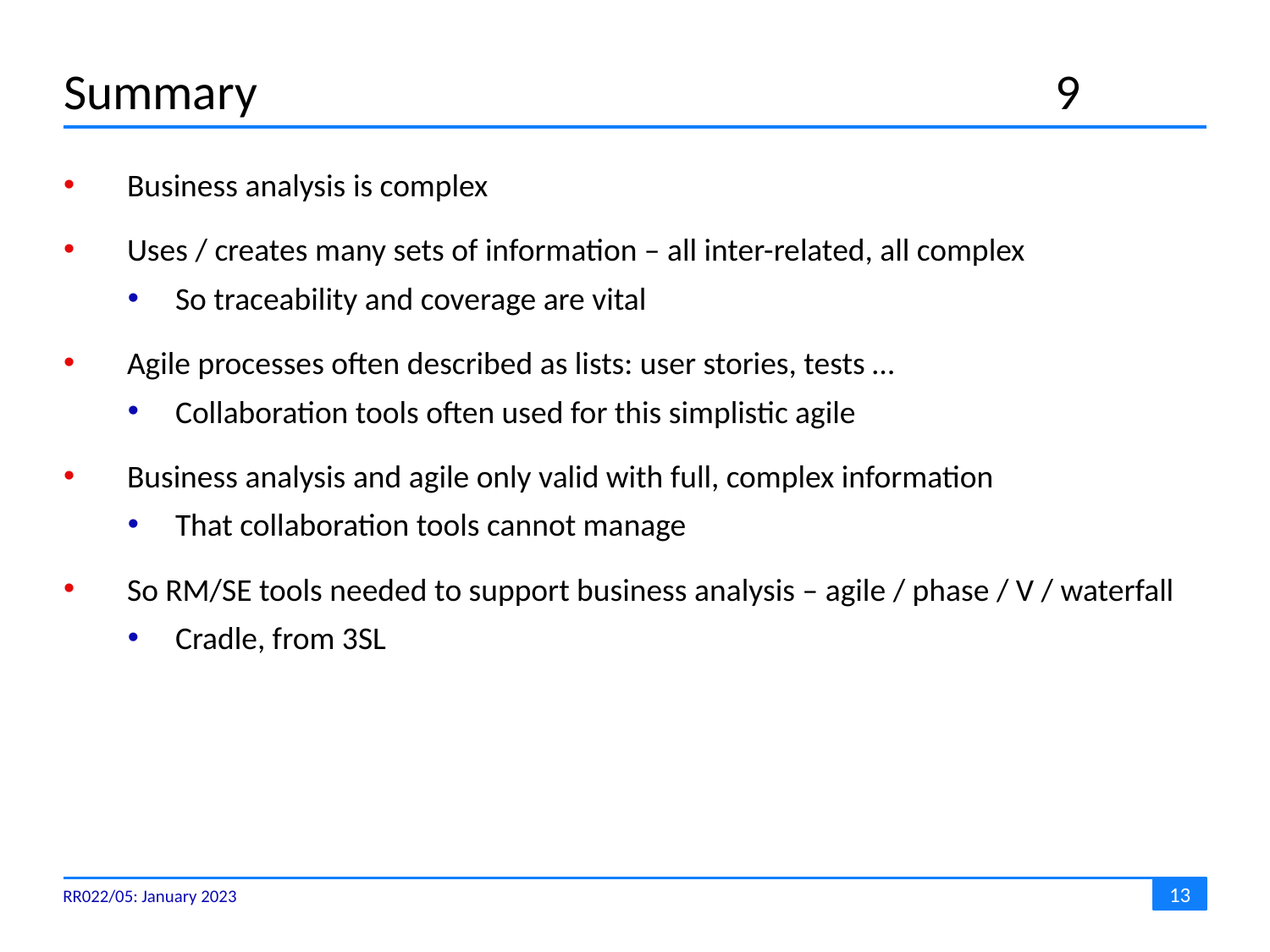

# Summary	9
Business analysis is complex
Uses / creates many sets of information – all inter-related, all complex
So traceability and coverage are vital
Agile processes often described as lists: user stories, tests …
Collaboration tools often used for this simplistic agile
Business analysis and agile only valid with full, complex information
That collaboration tools cannot manage
So RM/SE tools needed to support business analysis – agile / phase / V / waterfall
Cradle, from 3SL